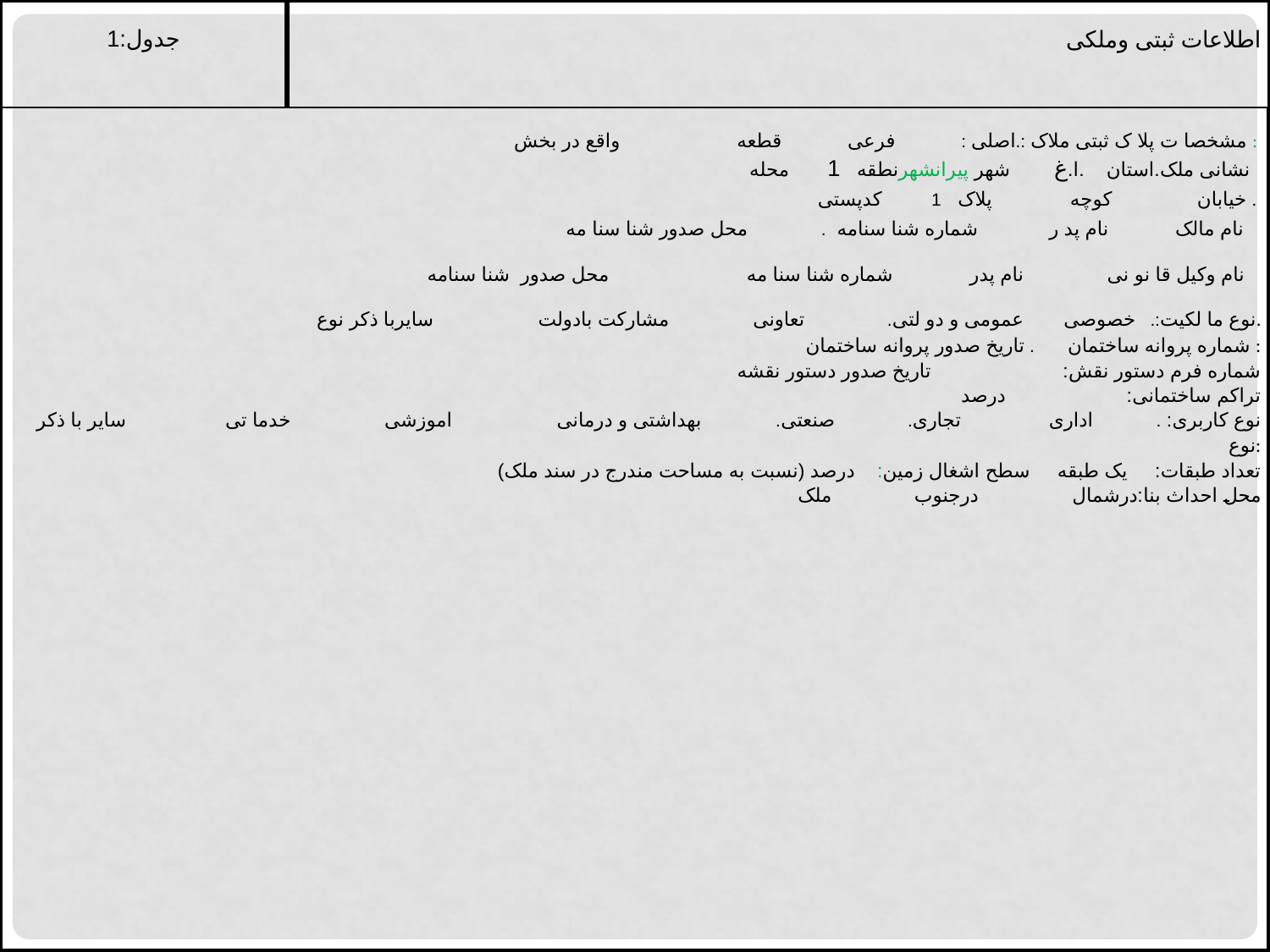

| جدول:1 | اطلاعات ثبتی وملکی |
| --- | --- |
| مشخصا ت پلا ک ثبتی ملاک :.اصلی : فرعی قطعه واقع در بخش : نشانی ملک.استان .ا.غ شهر پیرانشهرنطقه 1 محله خیابان کوچه پلاک 1 کدپستی . نام مالک نام پد ر شماره شنا سنامه . محل صدور شنا سنا مه نام وکیل قا نو نی نام پدر شماره شنا سنا مه محل صدور شنا سنامه نوع ما لکیت:. خصوصی عمومی و دو لتی. تعاونی مشارکت بادولت سایربا ذکر نوع. شماره پروانه ساختمان . تاریخ صدور پروانه ساختمان : شماره فرم دستور نقش: تاریخ صدور دستور نقشه تراکم ساختمانی: درصد نوع کاربری: . اداری تجاری. صنعتی. بهداشتی و درمانی اموزشی خدما تی سایر با ذکر نوع: تعداد طبقات: یک طبقه سطح اشغال زمین: درصد (نسبت به مساحت مندرج در سند ملک) محل احداث بنا:درشمال درجنوب ملک |  |